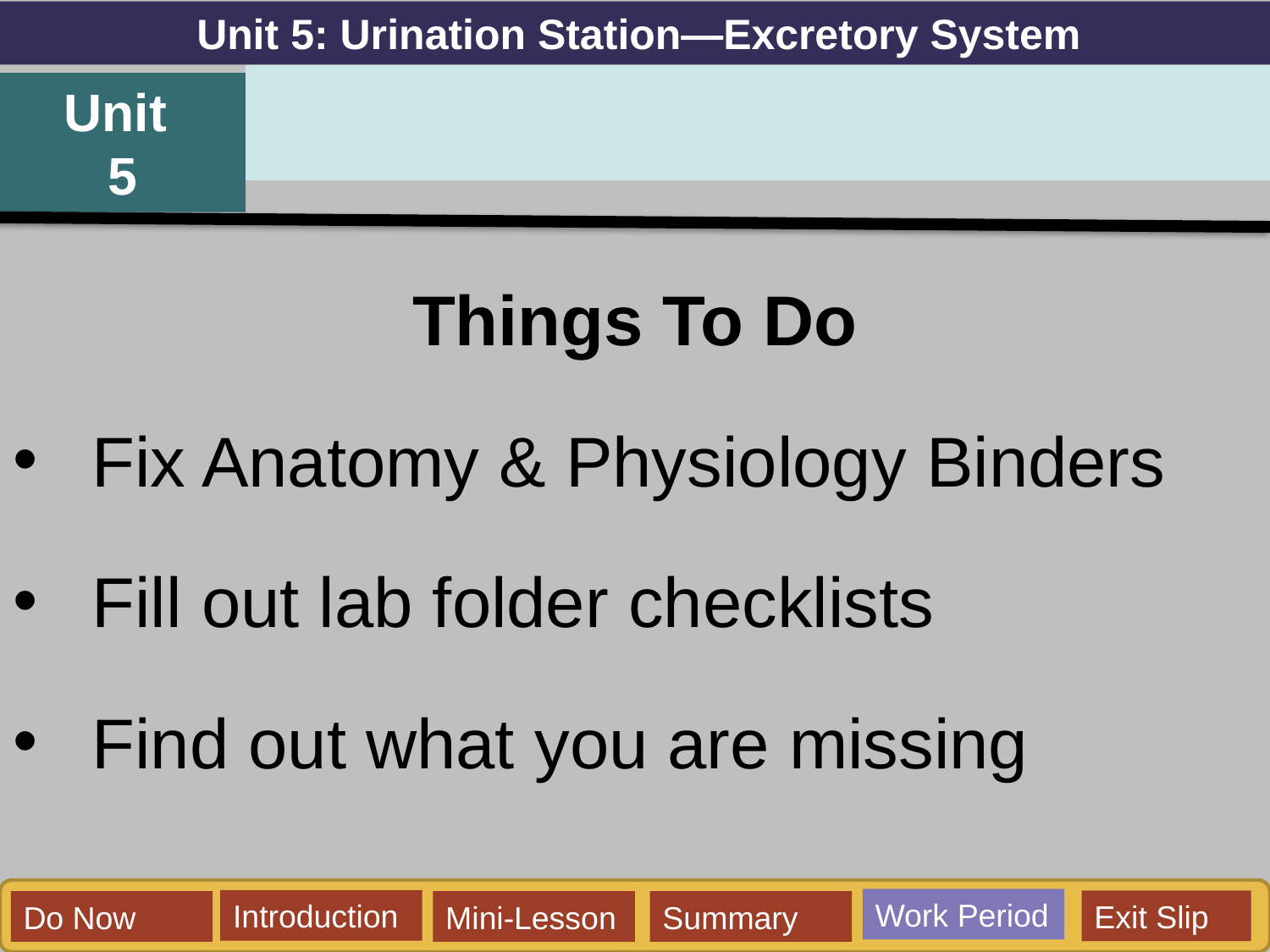

Unit 5: Urination Station—Excretory System

Unit
5
Things To Do
Fix Anatomy & Physiology Binders
Fill out lab folder checklists
Find out what you are missing

Work Period
Exit Slip
Introduction
Do Now
Mini-Lesson
Summary